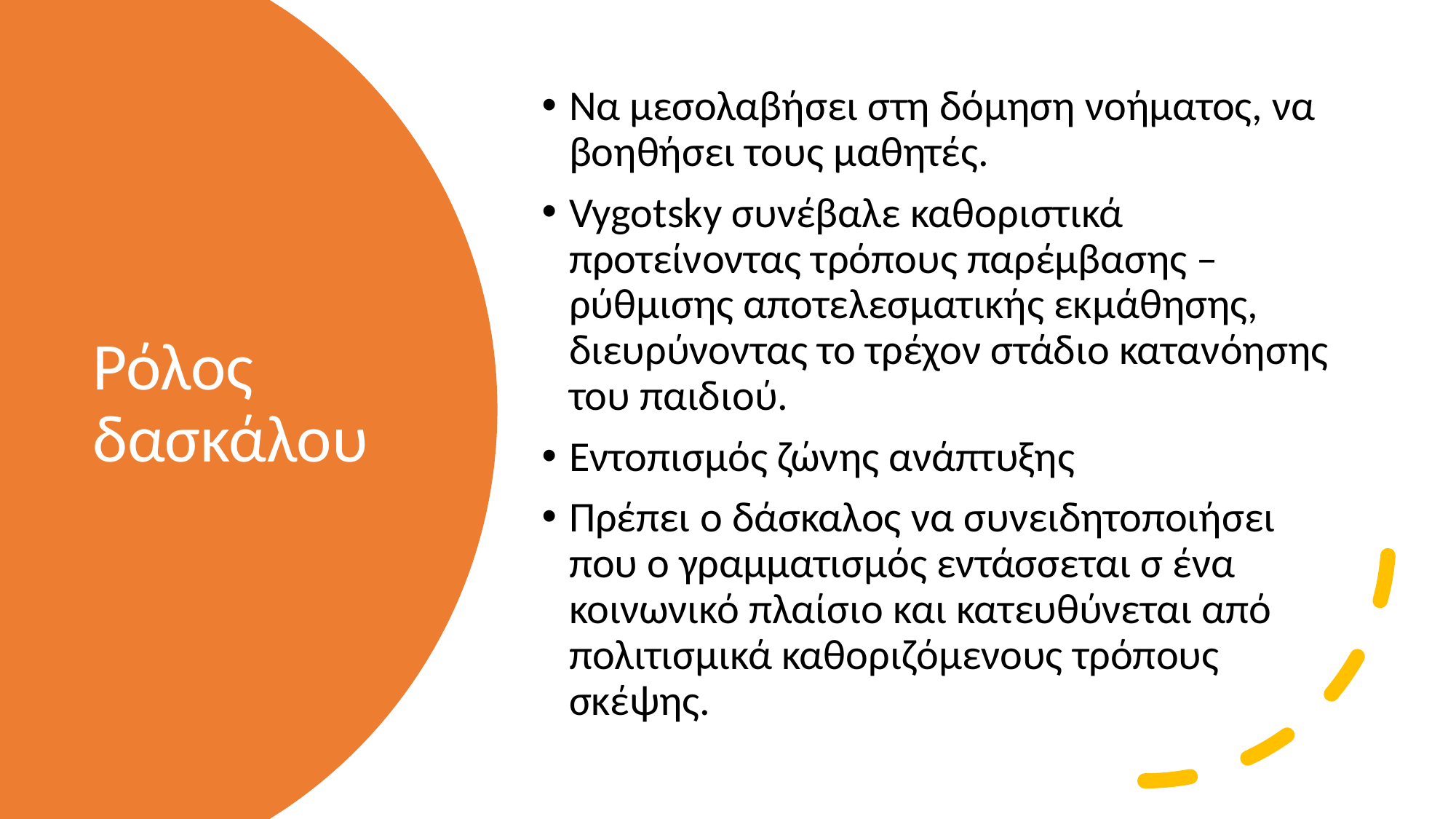

Να μεσολαβήσει στη δόμηση νοήματος, να βοηθήσει τους μαθητές.
Vygotsky συνέβαλε καθοριστικά  προτείνοντας τρόπους παρέμβασης – ρύθμισης αποτελεσματικής εκμάθησης, διευρύνοντας το τρέχον στάδιο κατανόησης του παιδιού.
Εντοπισμός ζώνης ανάπτυξης
Πρέπει ο δάσκαλος να συνειδητοποιήσει που ο γραμματισμός εντάσσεται σ ένα κοινωνικό πλαίσιο και κατευθύνεται από πολιτισμικά καθοριζόμενους τρόπους σκέψης.
# Ρόλος δασκάλου